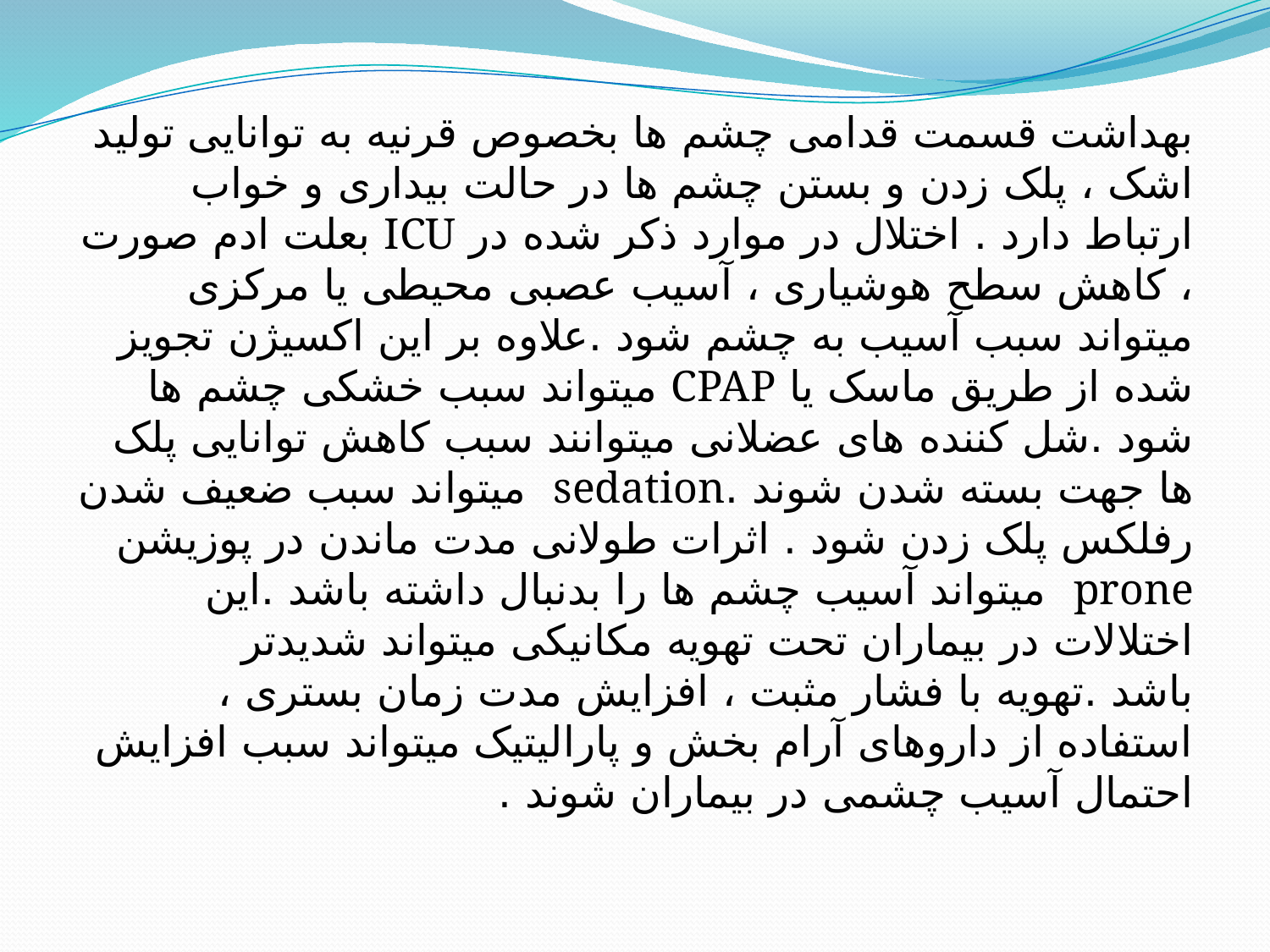

بهداشت قسمت قدامی چشم ها بخصوص قرنیه به توانایی تولید اشک ، پلک زدن و بستن چشم ها در حالت بیداری و خواب ارتباط دارد . اختلال در موارد ذکر شده در ICU بعلت ادم صورت ، کاهش سطح هوشیاری ، آسیب عصبی محیطی یا مرکزی میتواند سبب آسیب به چشم شود .علاوه بر این اکسیژن تجویز شده از طریق ماسک یا CPAP میتواند سبب خشکی چشم ها شود .شل کننده های عضلانی میتوانند سبب کاهش توانایی پلک ها جهت بسته شدن شوند .sedation  میتواند سبب ضعیف شدن رفلکس پلک زدن شود . اثرات طولانی مدت ماندن در پوزیشن prone  میتواند آسیب چشم ها را بدنبال داشته باشد .این اختلالات در بیماران تحت تهویه مکانیکی میتواند شدیدتر باشد .تهویه با فشار مثبت ، افزایش مدت زمان بستری ، استفاده از داروهای آرام بخش و پارالیتیک میتواند سبب افزایش احتمال آسیب چشمی در بیماران شوند .